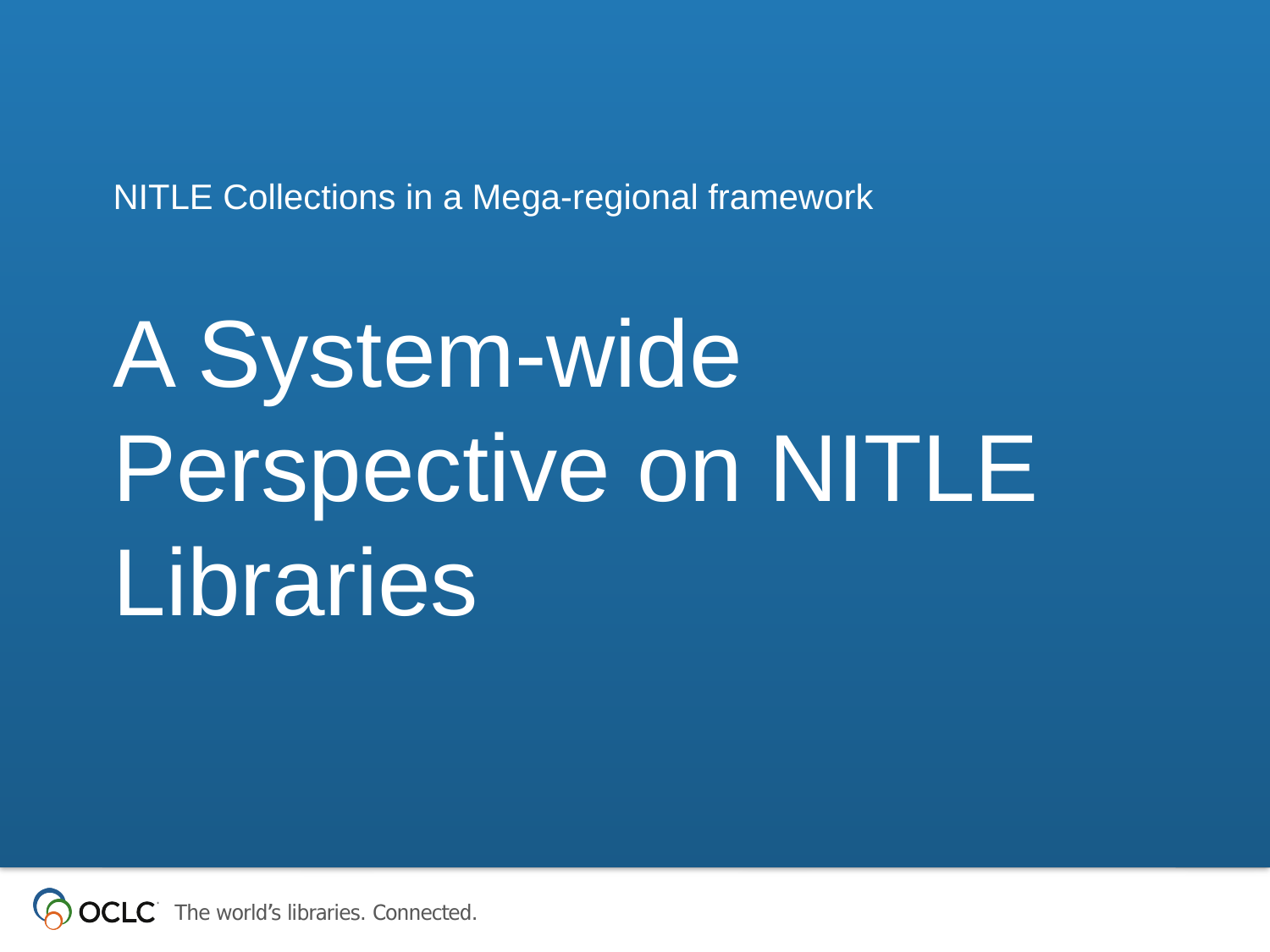

NITLE Collections in a Mega-regional framework

# A System-wide Perspective on NITLE Libraries